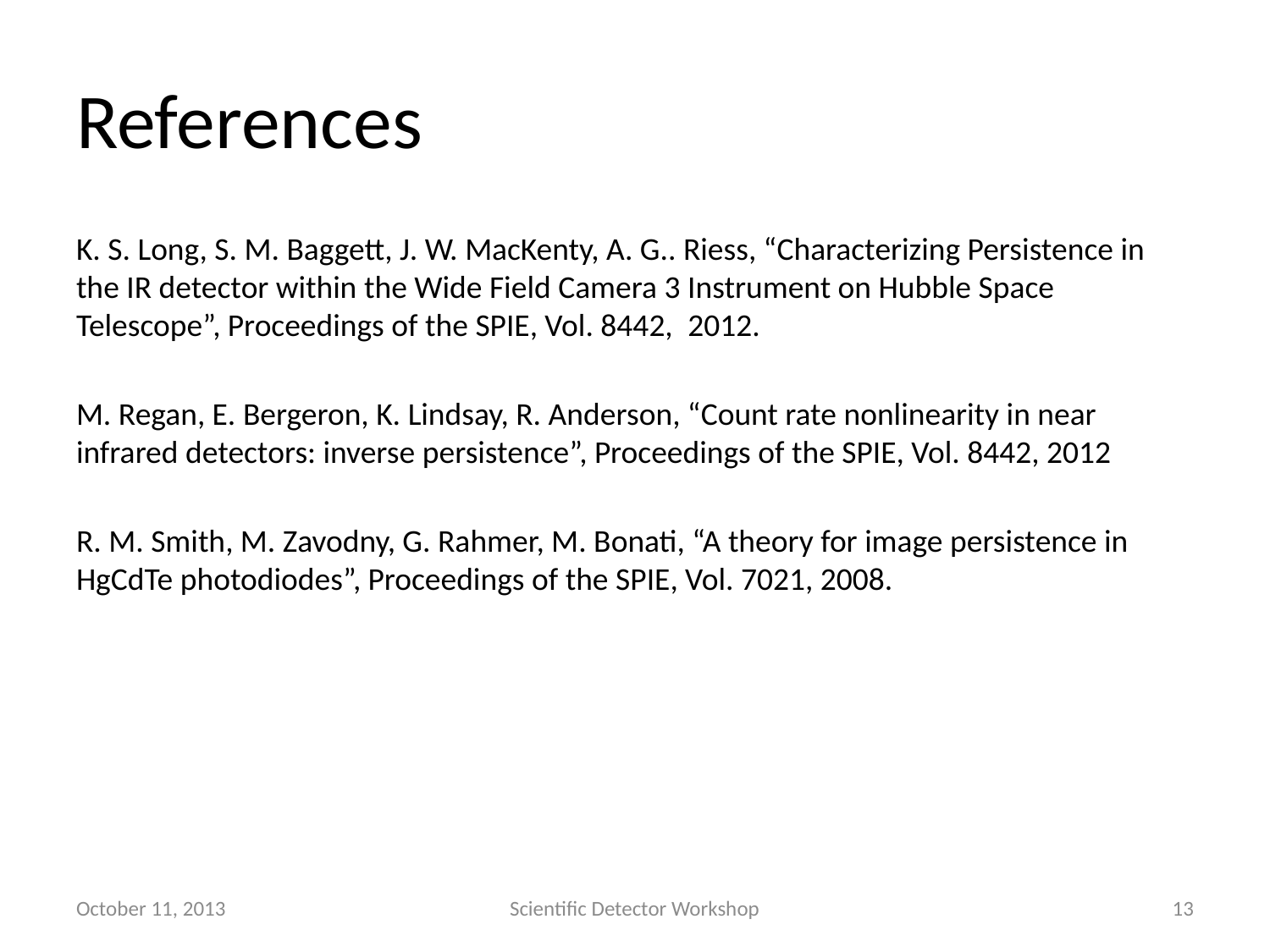

# References
K. S. Long, S. M. Baggett, J. W. MacKenty, A. G.. Riess, “Characterizing Persistence in the IR detector within the Wide Field Camera 3 Instrument on Hubble Space Telescope”, Proceedings of the SPIE, Vol. 8442,  2012.

M. Regan, E. Bergeron, K. Lindsay, R. Anderson, “Count rate nonlinearity in near infrared detectors: inverse persistence”, Proceedings of the SPIE, Vol. 8442, 2012

R. M. Smith, M. Zavodny, G. Rahmer, M. Bonati, “A theory for image persistence in HgCdTe photodiodes”, Proceedings of the SPIE, Vol. 7021, 2008.

October 11, 2013
Scientific Detector Workshop
13